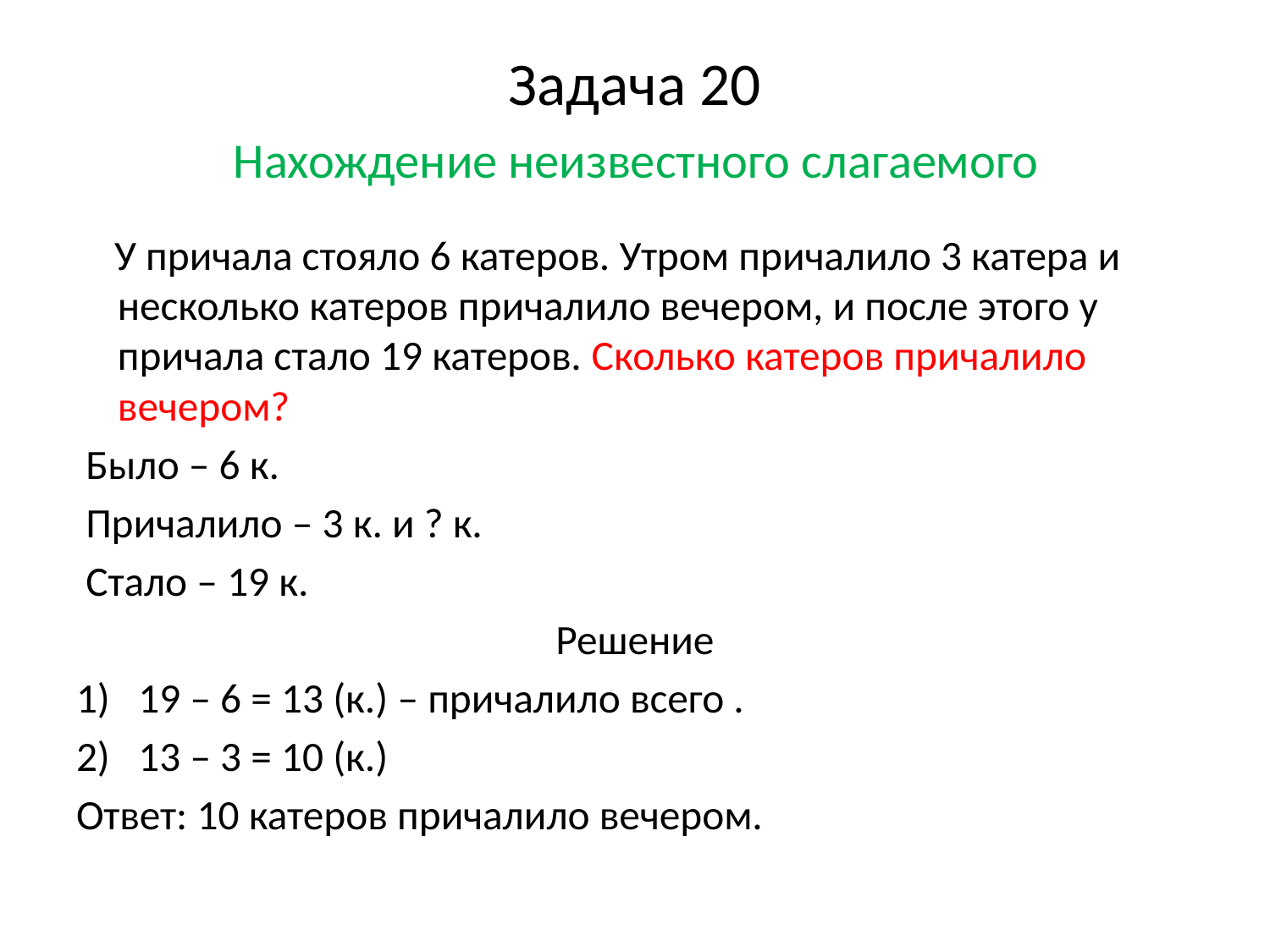

# Задача 20 Нахождение неизвестного слагаемого
    У причала стояло 6 катеров. Утром причалило 3 катера и несколько катеров причалило вечером, и после этого у причала стало 19 катеров. Сколько катеров причалило вечером?
 Было – 6 к.
 Причалило – 3 к. и ? к.
 Стало – 19 к.
Решение
19 – 6 = 13 (к.) – причалило всего .
13 – 3 = 10 (к.)
Ответ: 10 катеров причалило вечером.